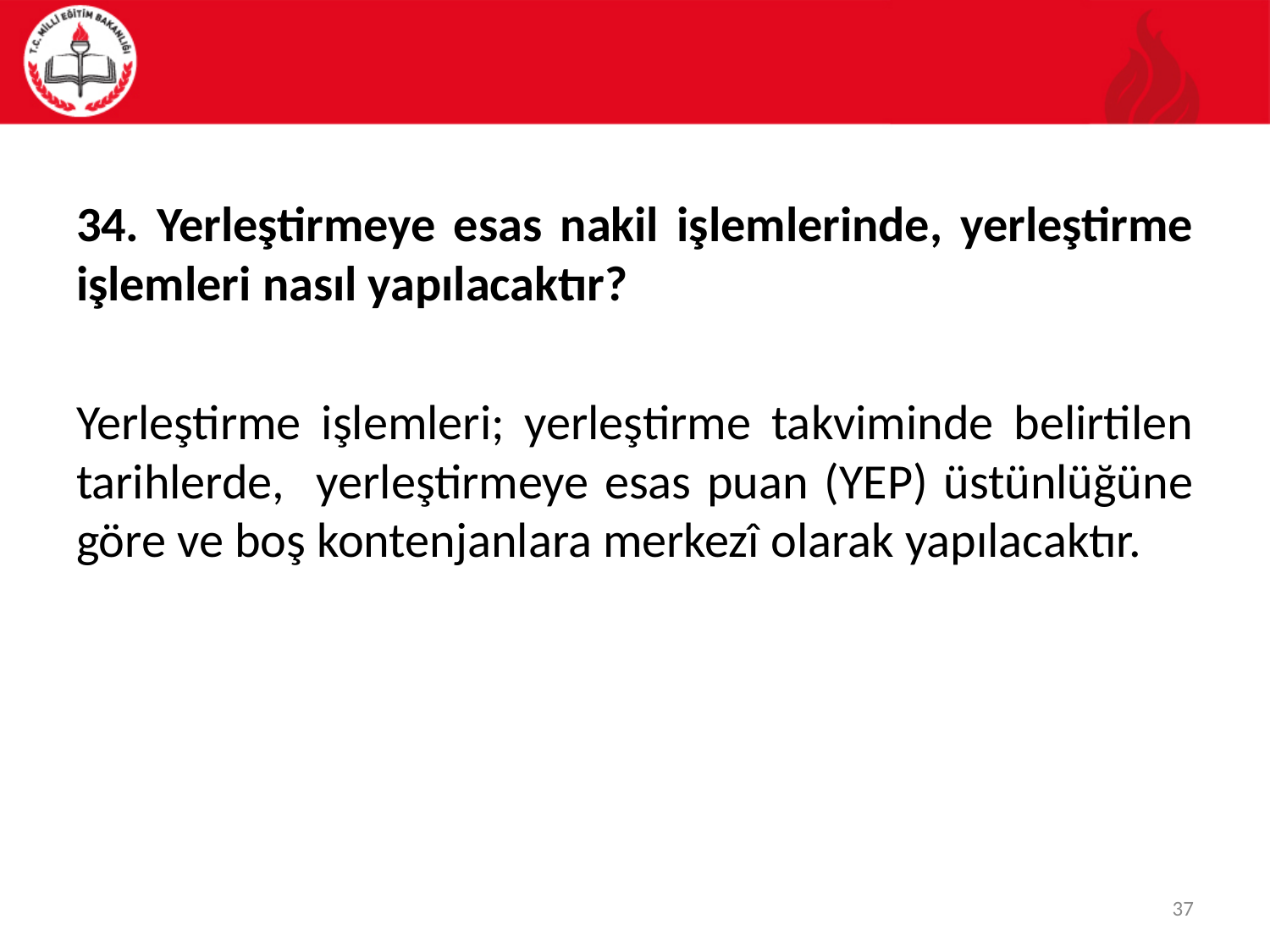

#
34. Yerleştirmeye esas nakil işlemlerinde, yerleştirme işlemleri nasıl yapılacaktır?

Yerleştirme işlemleri; yerleştirme takviminde belirtilen tarihlerde,  yerleştirmeye esas puan (YEP) üstünlüğüne göre ve boş kontenjanlara merkezî olarak yapılacaktır.

37